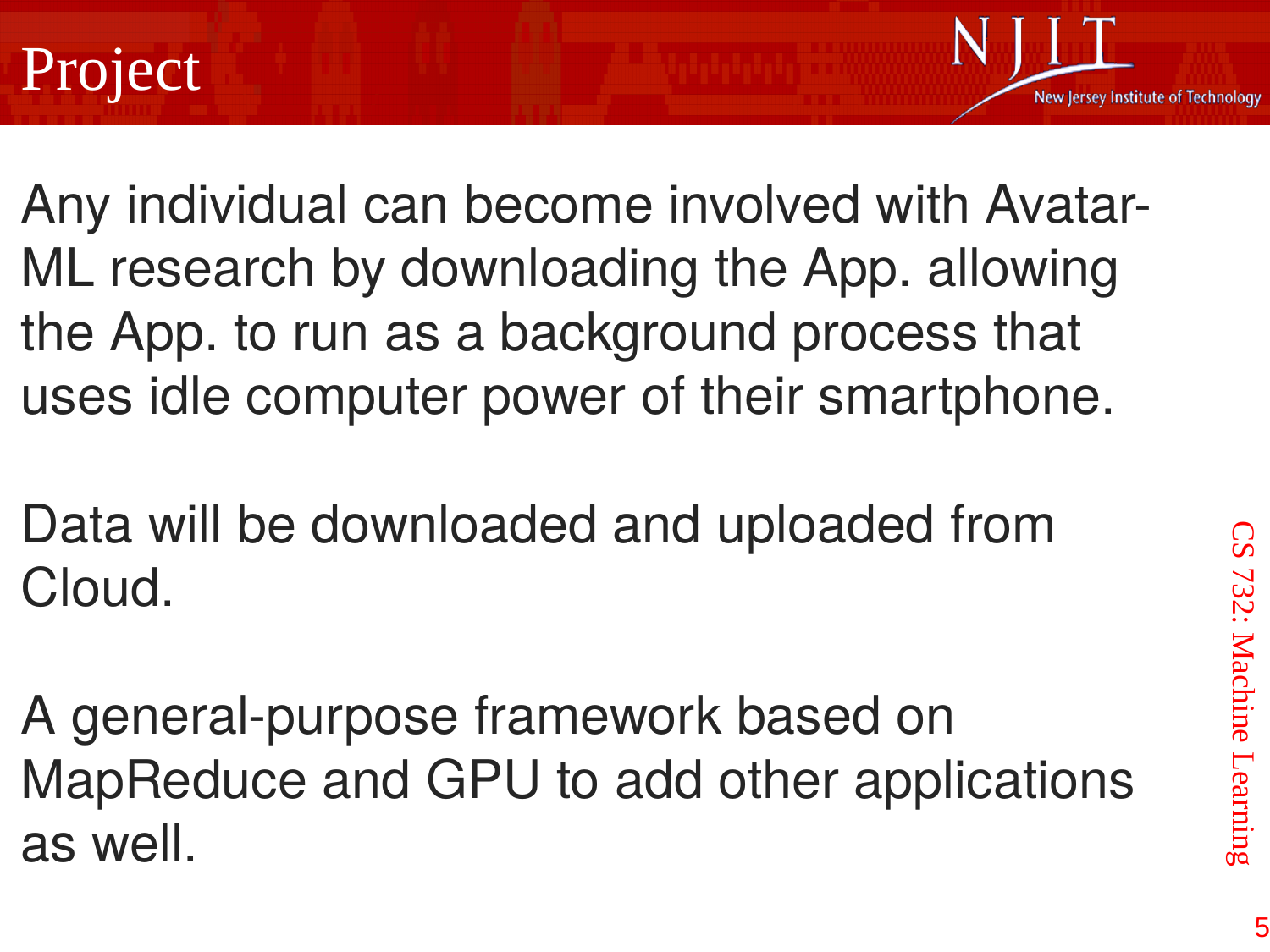

Project
Any individual can become involved with Avatar-ML research by downloading the App. allowing the App. to run as a background process that uses idle computer power of their smartphone.

Data will be downloaded and uploaded from Cloud.

A general-purpose framework based on MapReduce and GPU to add other applications as well.
CS 732: Machine Learning
5